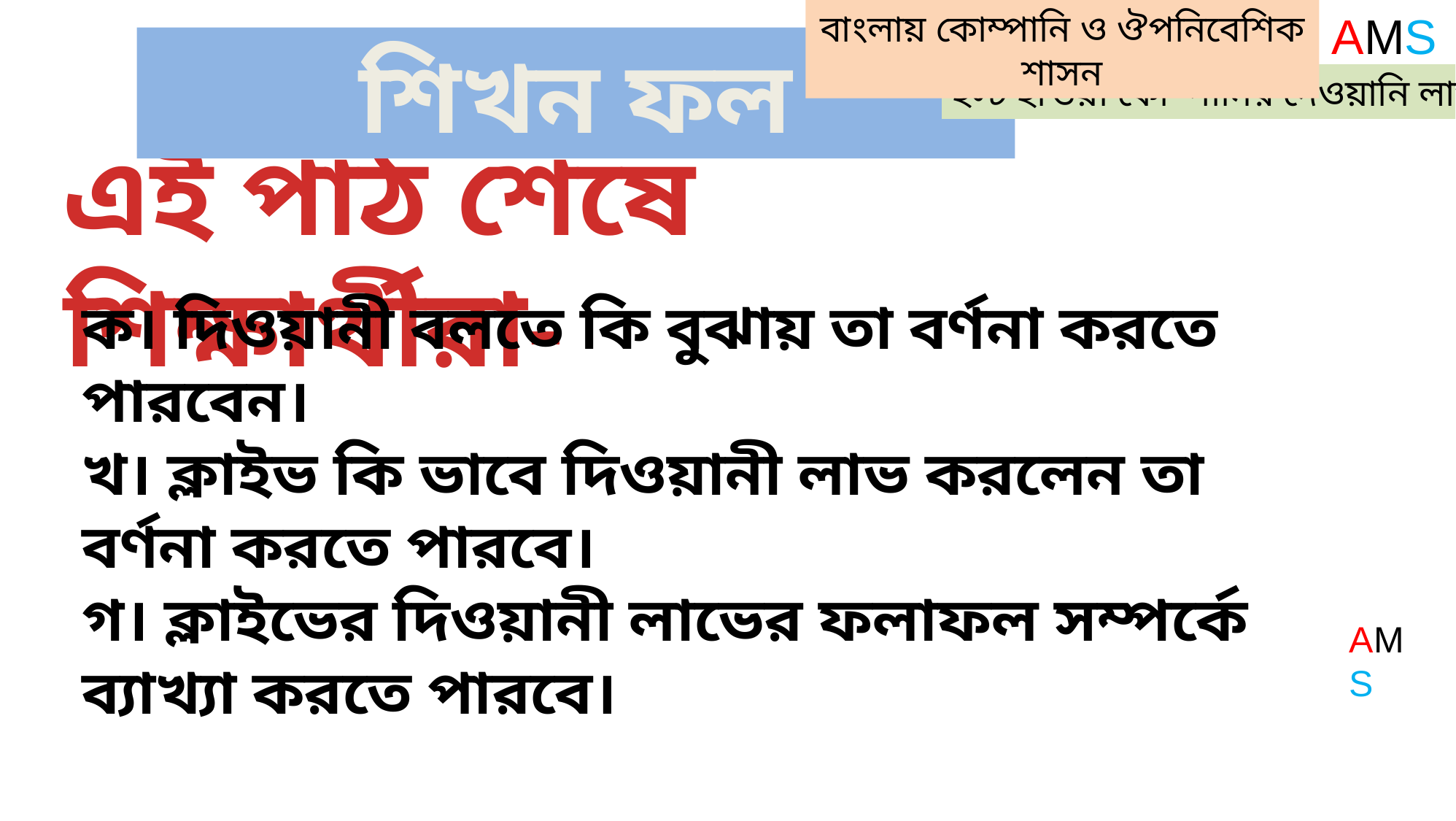

বাংলায় কোম্পানি ও ঔপনিবেশিক শাসন
AMS
ইস্ট ইন্ডিয়া কোম্পানির দেওয়ানি লাভ
শিখন ফল
এই পাঠ শেষে শিক্ষার্থীরা-
ক। দিওয়ানী বলতে কি বুঝায় তা বর্ণনা করতে পারবেন।
খ। ক্লাইভ কি ভাবে দিওয়ানী লাভ করলেন তা বর্ণনা করতে পারবে।
গ। ক্লাইভের দিওয়ানী লাভের ফলাফল সম্পর্কে ব্যাখ্যা করতে পারবে।

AMS